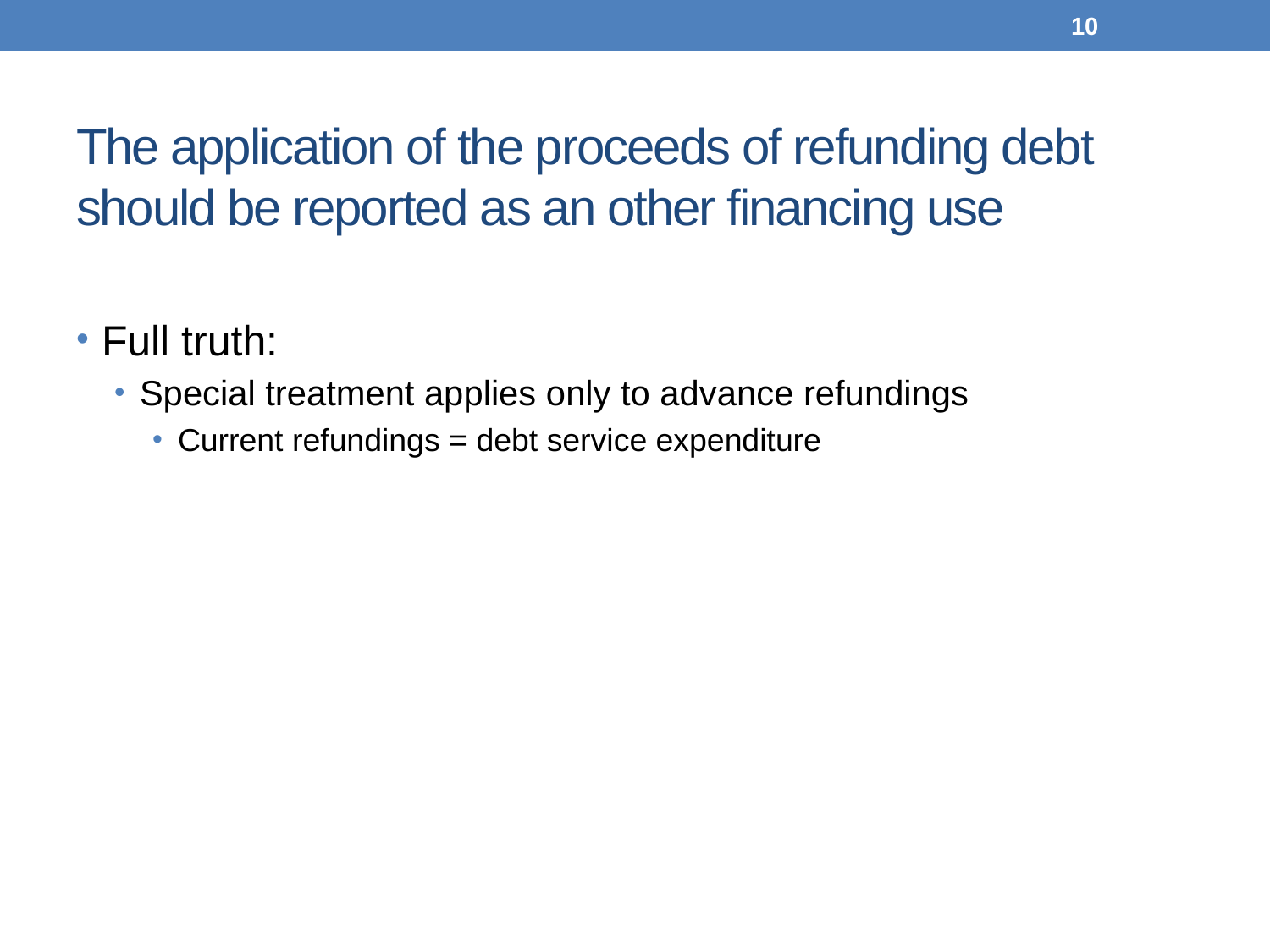

10
# The application of the proceeds of refunding debt should be reported as an other financing use
Full truth:
Special treatment applies only to advance refundings
Current refundings = debt service expenditure